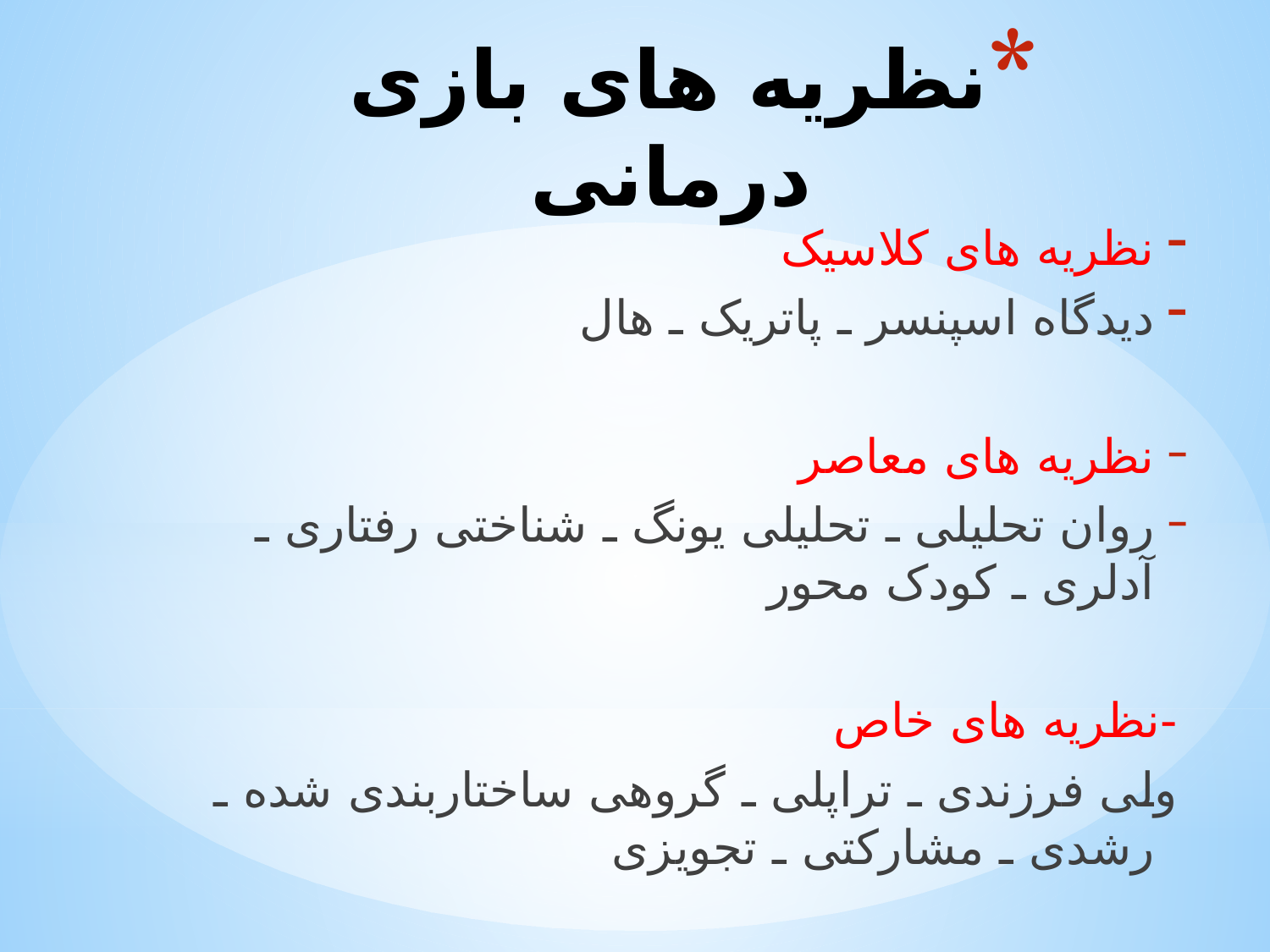

# نظریه های بازی درمانی
نظریه های کلاسیک
دیدگاه اسپنسر ـ پاتریک ـ هال

نظریه های معاصر
روان تحلیلی ـ تحلیلی یونگ ـ شناختی رفتاری ـ آدلری ـ کودک محور

-نظریه های خاص
ولی فرزندی ـ تراپلی ـ گروهی ساختاربندی شده ـ رشدی ـ مشارکتی ـ تجویزی